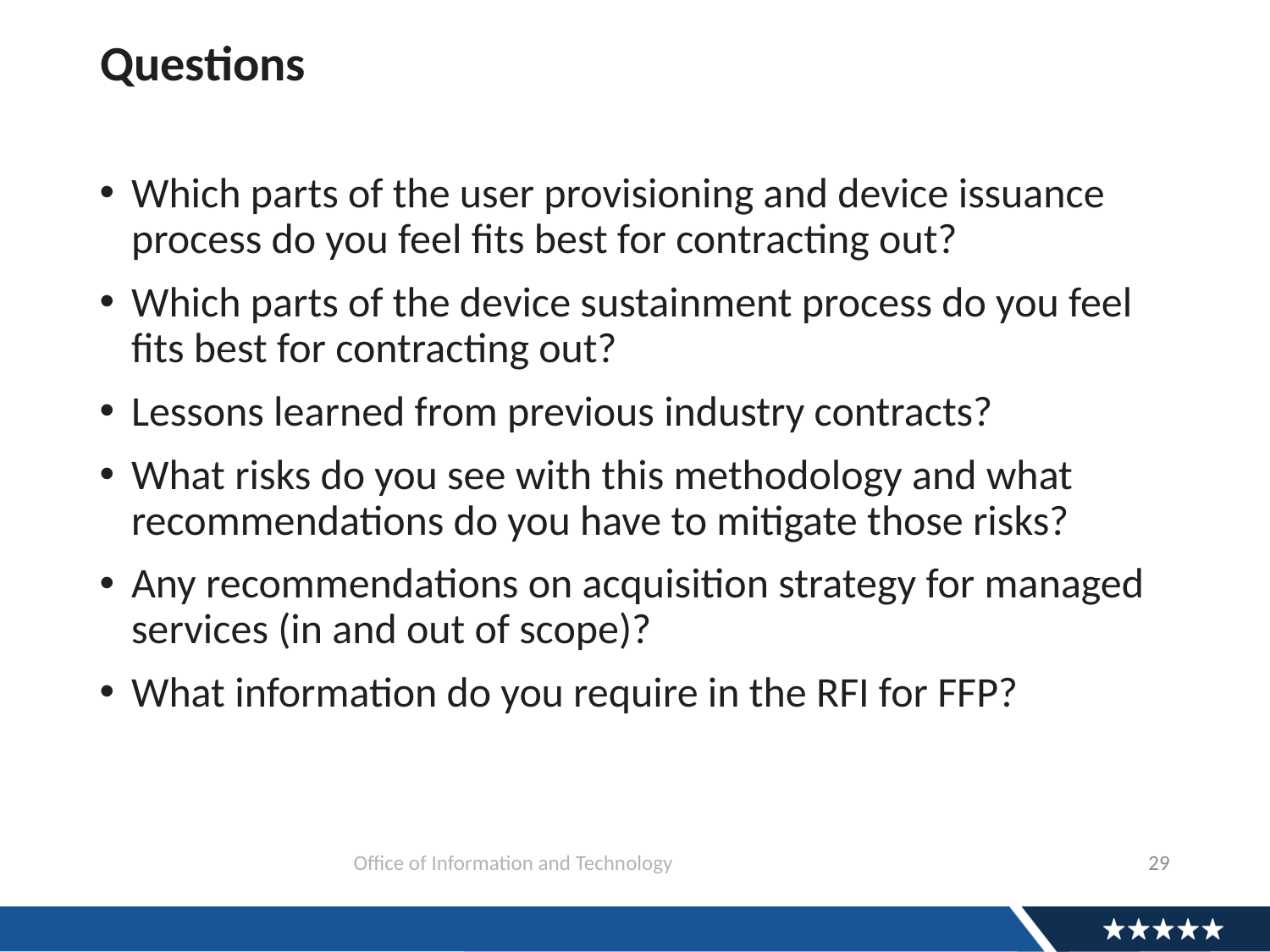

# Questions
Which parts of the user provisioning and device issuance process do you feel fits best for contracting out?
Which parts of the device sustainment process do you feel fits best for contracting out?
Lessons learned from previous industry contracts?
What risks do you see with this methodology and what recommendations do you have to mitigate those risks?
Any recommendations on acquisition strategy for managed services (in and out of scope)?
What information do you require in the RFI for FFP?

		Office of Information and Technology
29